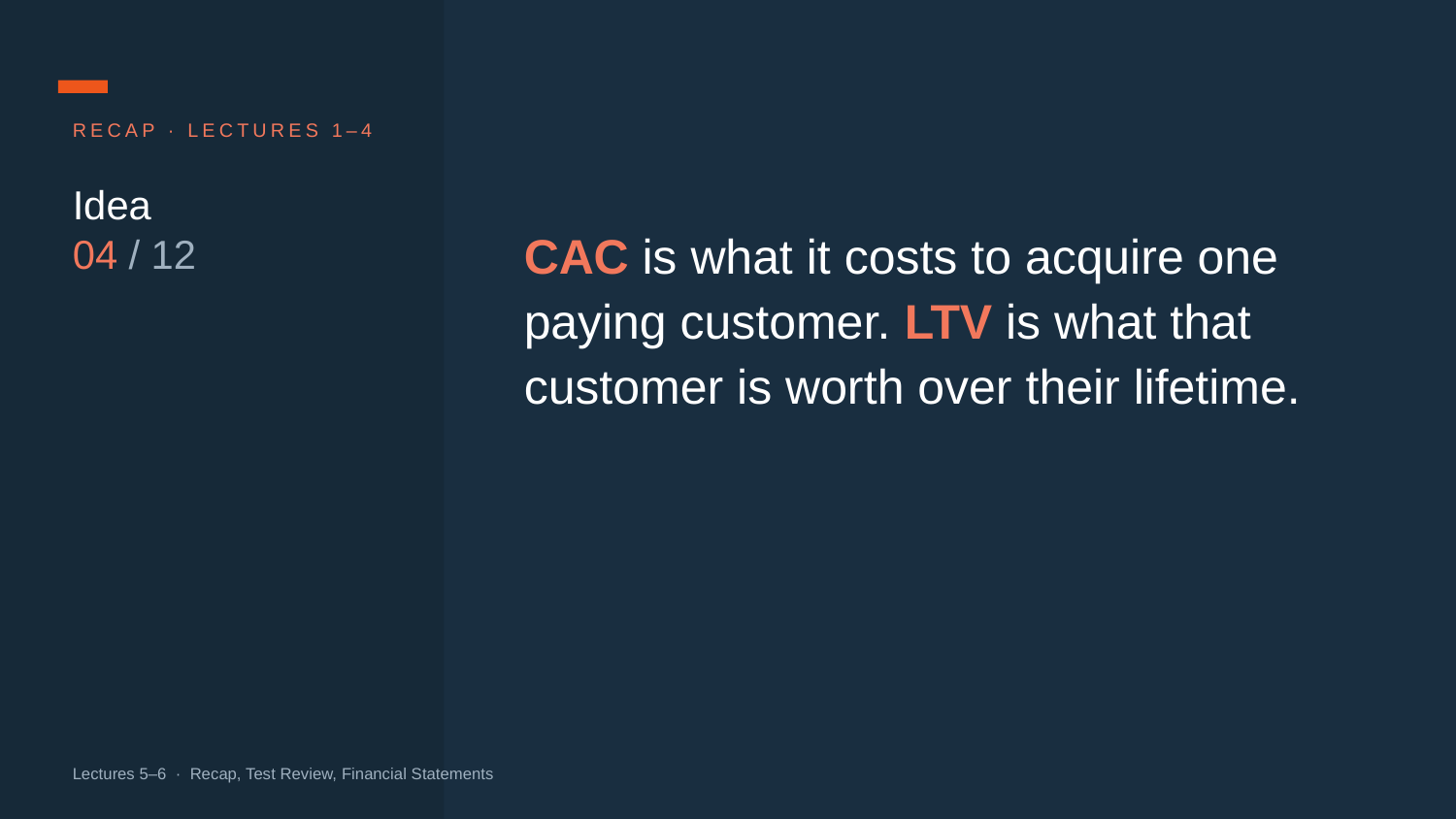

RECAP · LECTURES 1–4
Idea
04 / 12
CAC is what it costs to acquire one paying customer. LTV is what that customer is worth over their lifetime.
Lectures 5–6  ·  Recap, Test Review, Financial Statements